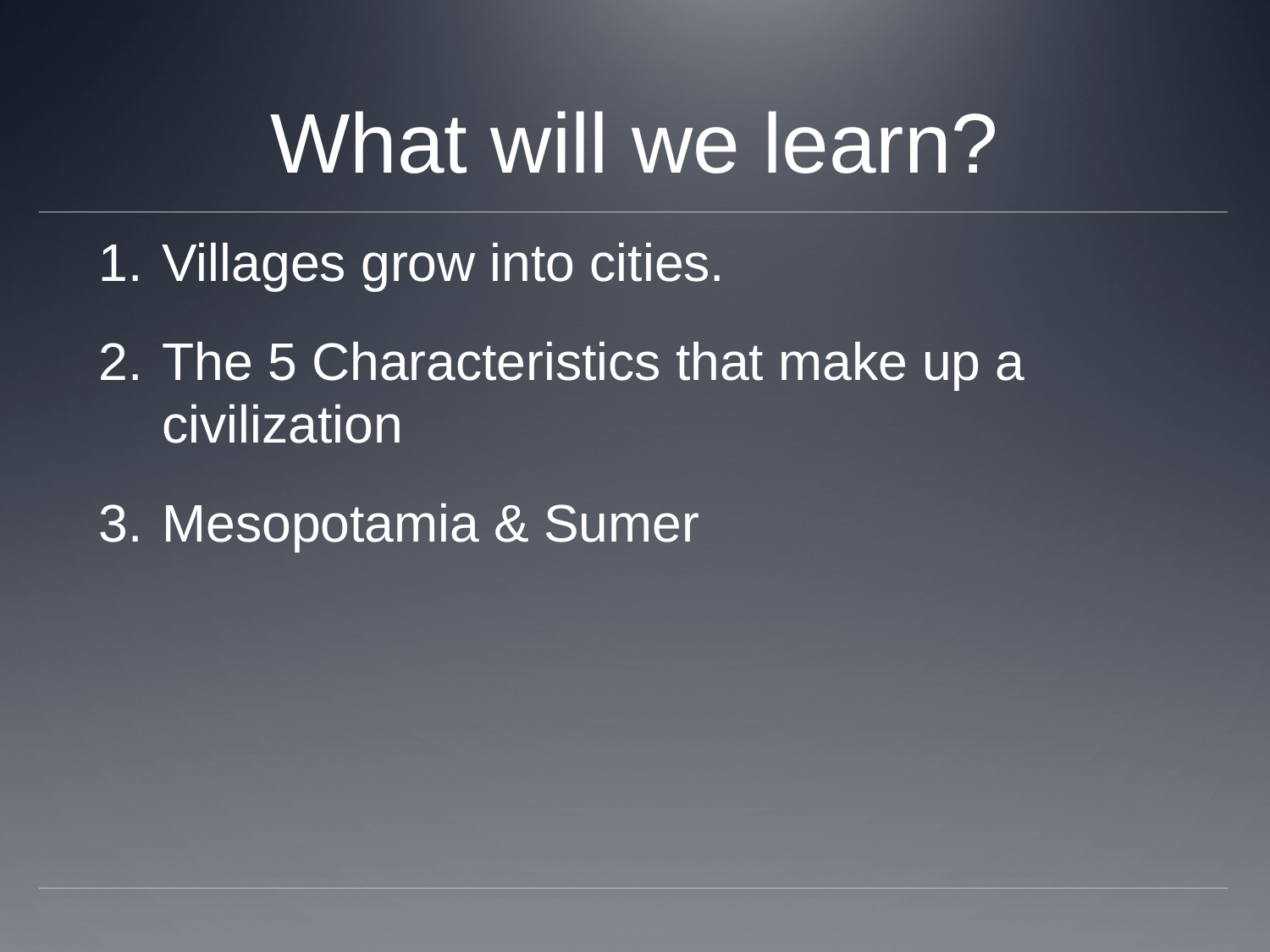

# What will we learn?
Villages grow into cities.
The 5 Characteristics that make up a civilization
Mesopotamia & Sumer